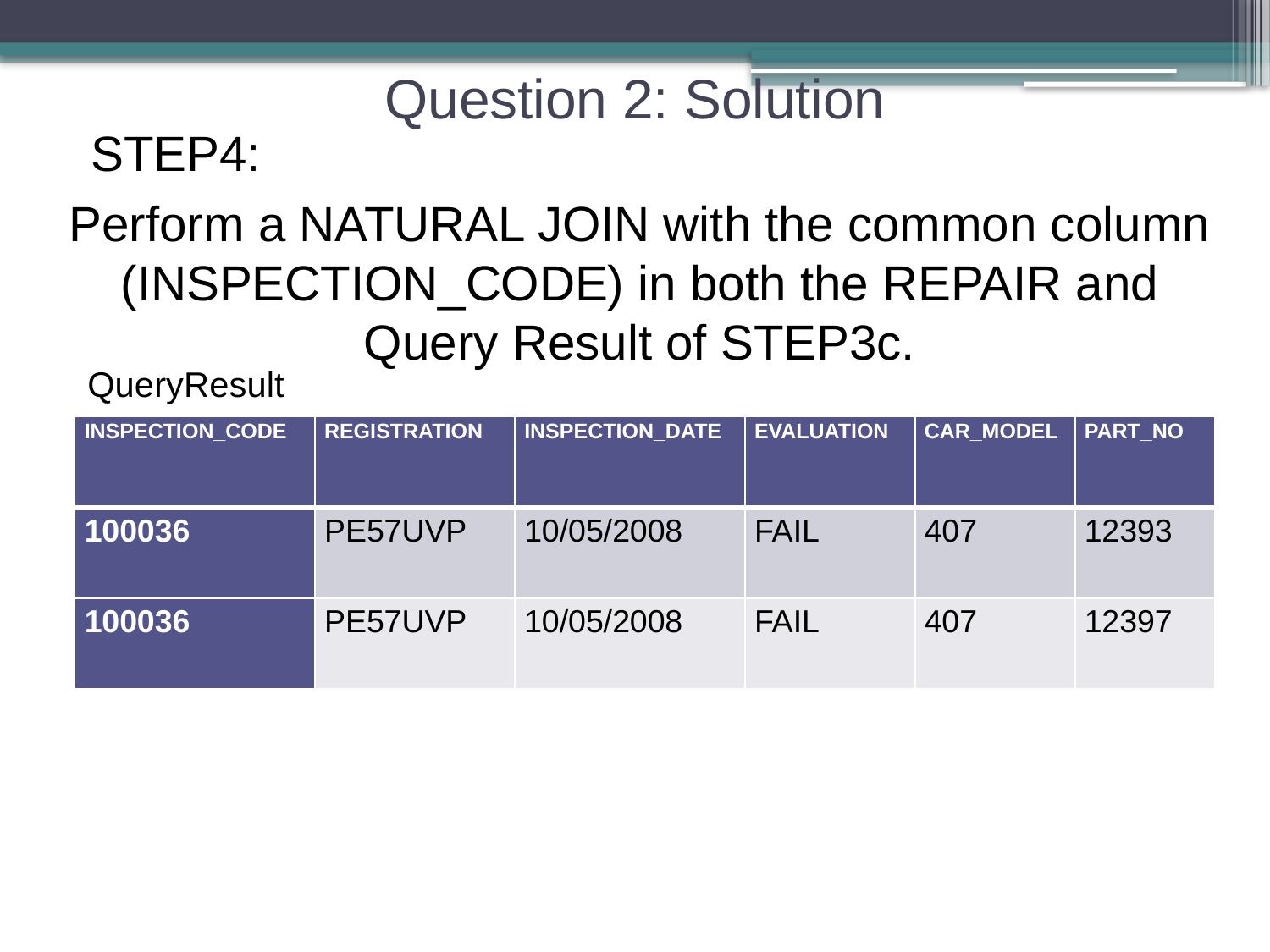

# Question 2: Solution
STEP4:
Perform a NATURAL JOIN with the common column (INSPECTION_CODE) in both the REPAIR and Query Result of STEP3c.
QueryResult
| INSPECTION\_CODE | REGISTRATION | INSPECTION\_DATE | EVALUATION | CAR\_MODEL | PART\_NO |
| --- | --- | --- | --- | --- | --- |
| 100036 | PE57UVP | 10/05/2008 | FAIL | 407 | 12393 |
| 100036 | PE57UVP | 10/05/2008 | FAIL | 407 | 12397 |